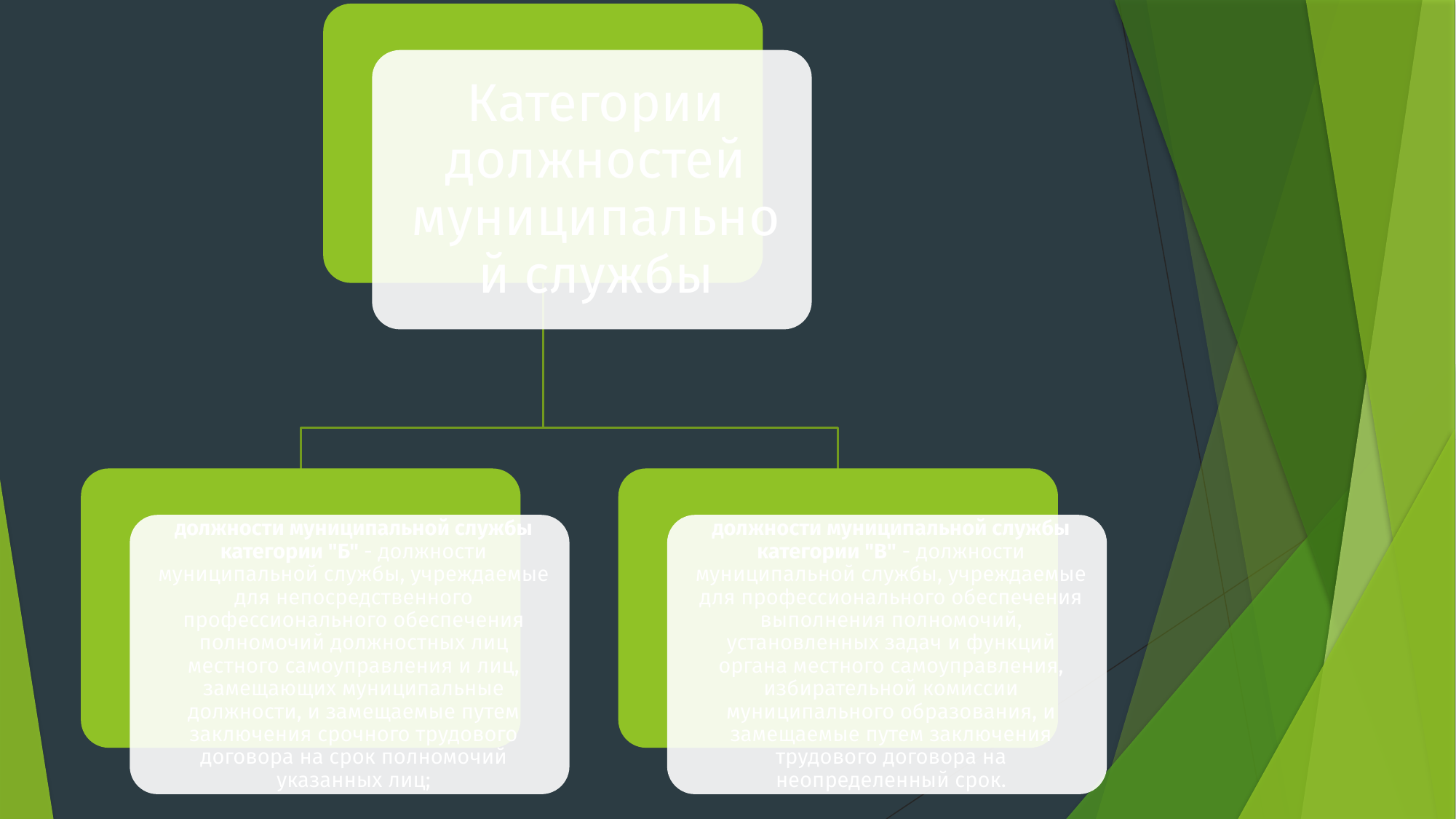

Категории должностей муниципальной службы
должности муниципальной службы категории "Б" - должности муниципальной службы, учреждаемые для непосредственного профессионального обеспечения полномочий должностных лиц местного самоуправления и лиц, замещающих муниципальные должности, и замещаемые путем заключения срочного трудового договора на срок полномочий указанных лиц;
должности муниципальной службы категории "В" - должности муниципальной службы, учреждаемые для профессионального обеспечения выполнения полномочий, установленных задач и функций органа местного самоуправления, избирательной комиссии муниципального образования, и замещаемые путем заключения трудового договора на неопределенный срок.